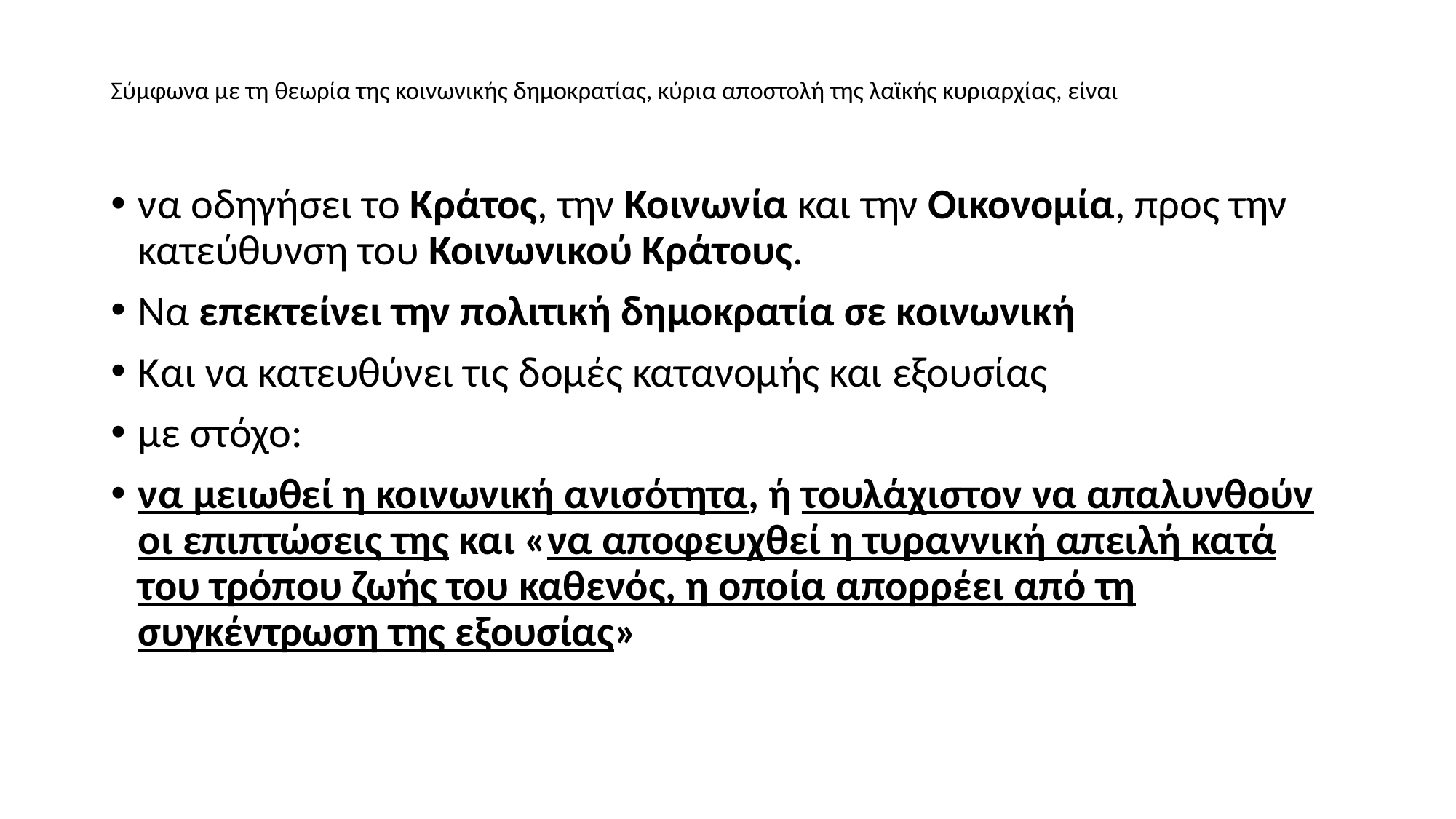

# Σύμφωνα με τη θεωρία της κοινωνικής δημοκρατίας, κύρια αποστολή της λαϊκής κυριαρχίας, είναι
να οδηγήσει το Κράτος, την Κοινωνία και την Οικονομία, προς την κατεύθυνση του Κοινωνικού Κράτους.
Να επεκτείνει την πολιτική δημοκρατία σε κοινωνική
Και να κατευθύνει τις δομές κατανομής και εξουσίας
με στόχο:
να μειωθεί η κοινωνική ανισότητα, ή τουλάχιστον να απαλυνθούν οι επιπτώσεις της και «να αποφευχθεί η τυραννική απειλή κατά του τρόπου ζωής του καθενός, η οποία απορρέει από τη συγκέντρωση της εξουσίας»